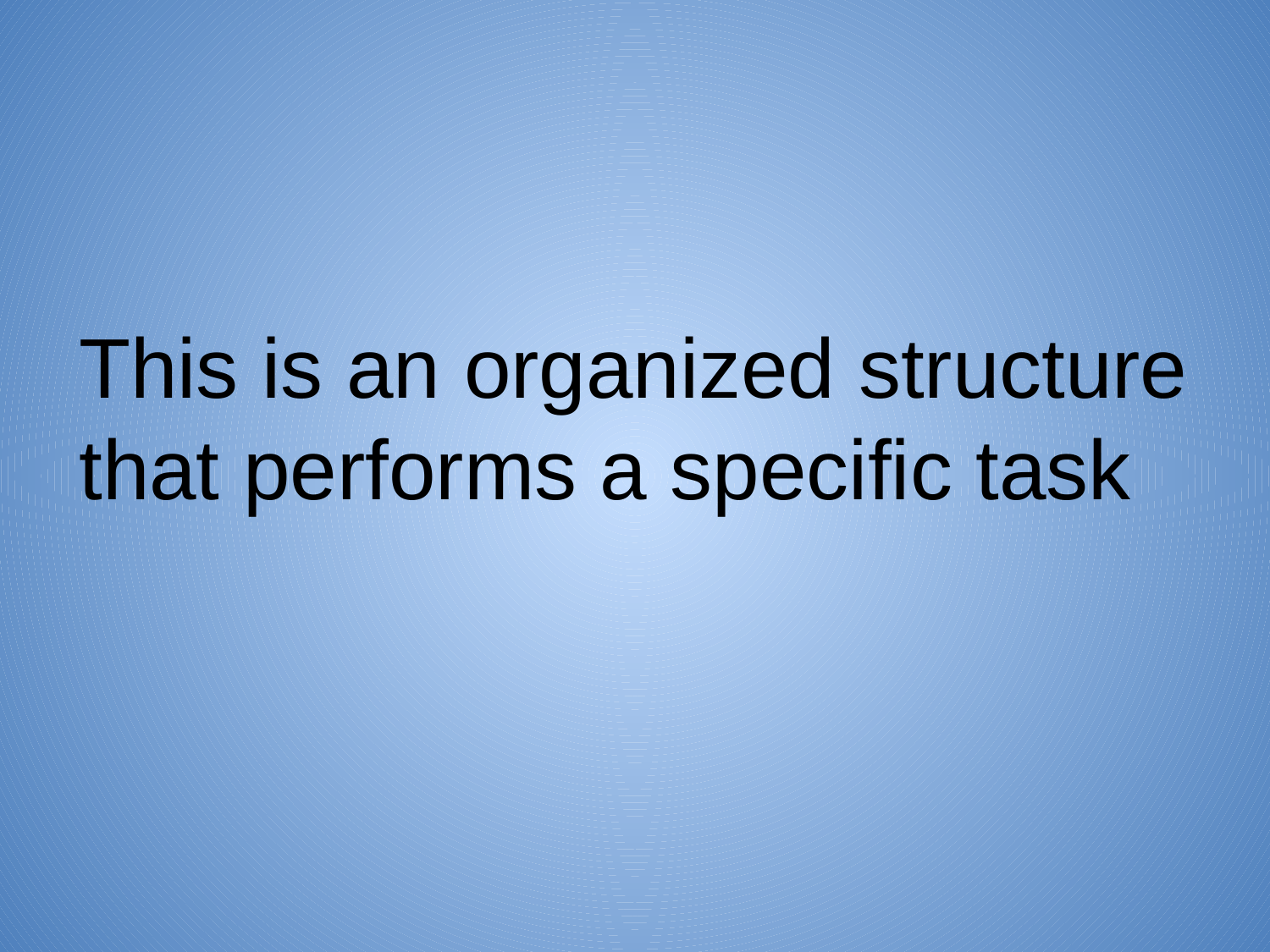

This is an organized structure that performs a specific task